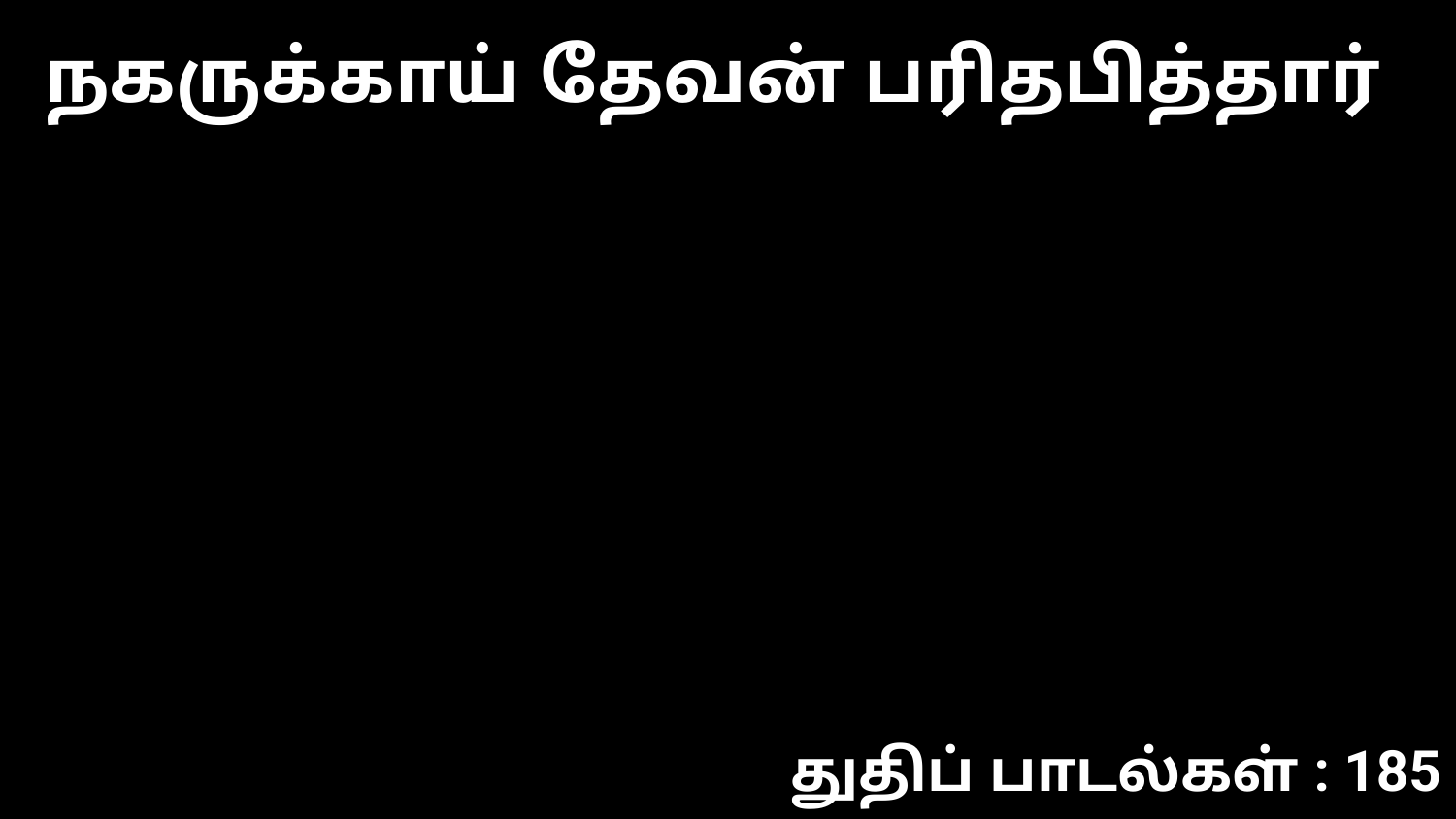

நகருக்காய் தேவன் பரிதபித்தார்
துதிப் பாடல்கள் : 185